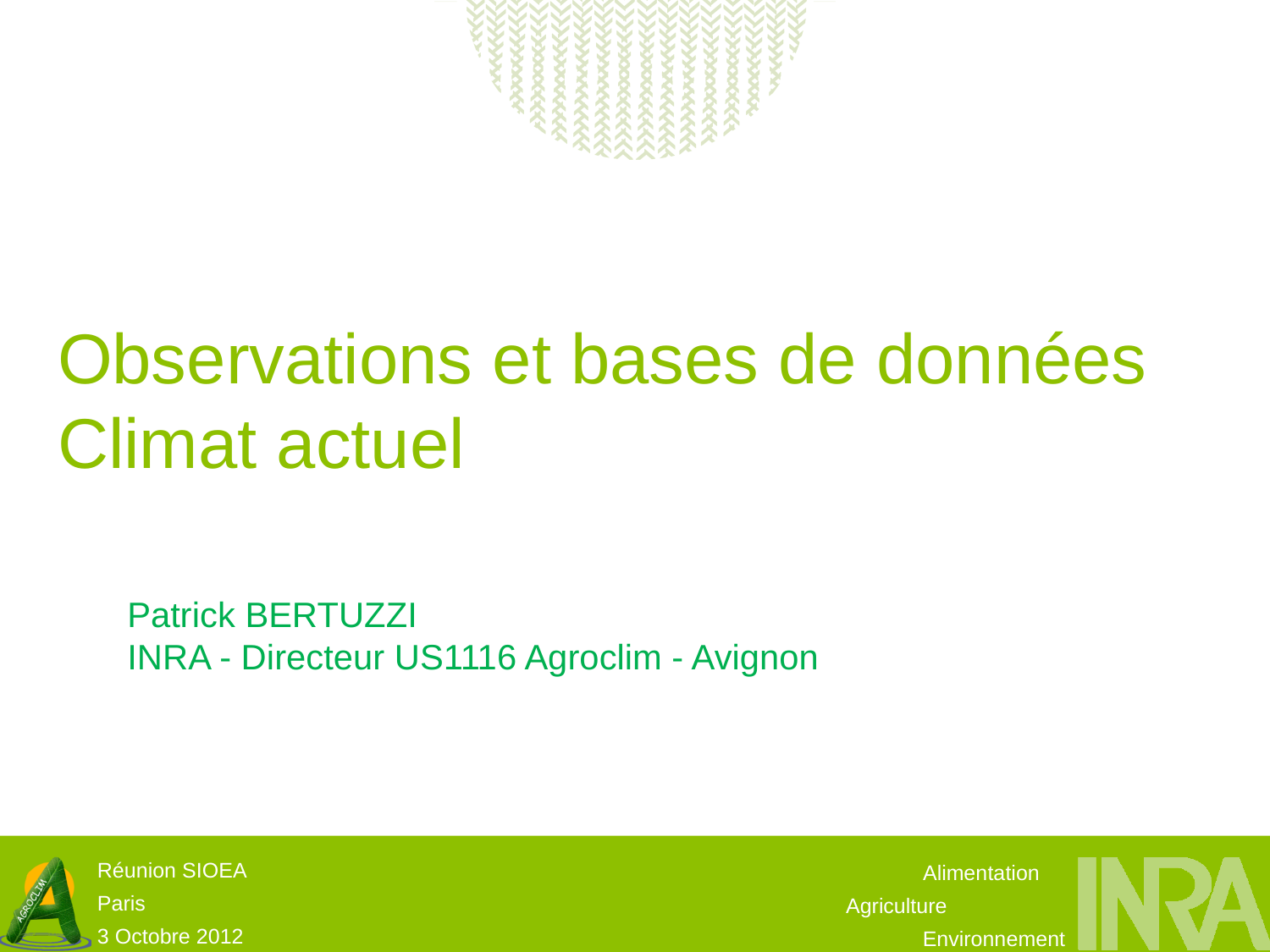

# Observations et bases de données Climat actuel
Patrick BERTUZZI
INRA - Directeur US1116 Agroclim - Avignon